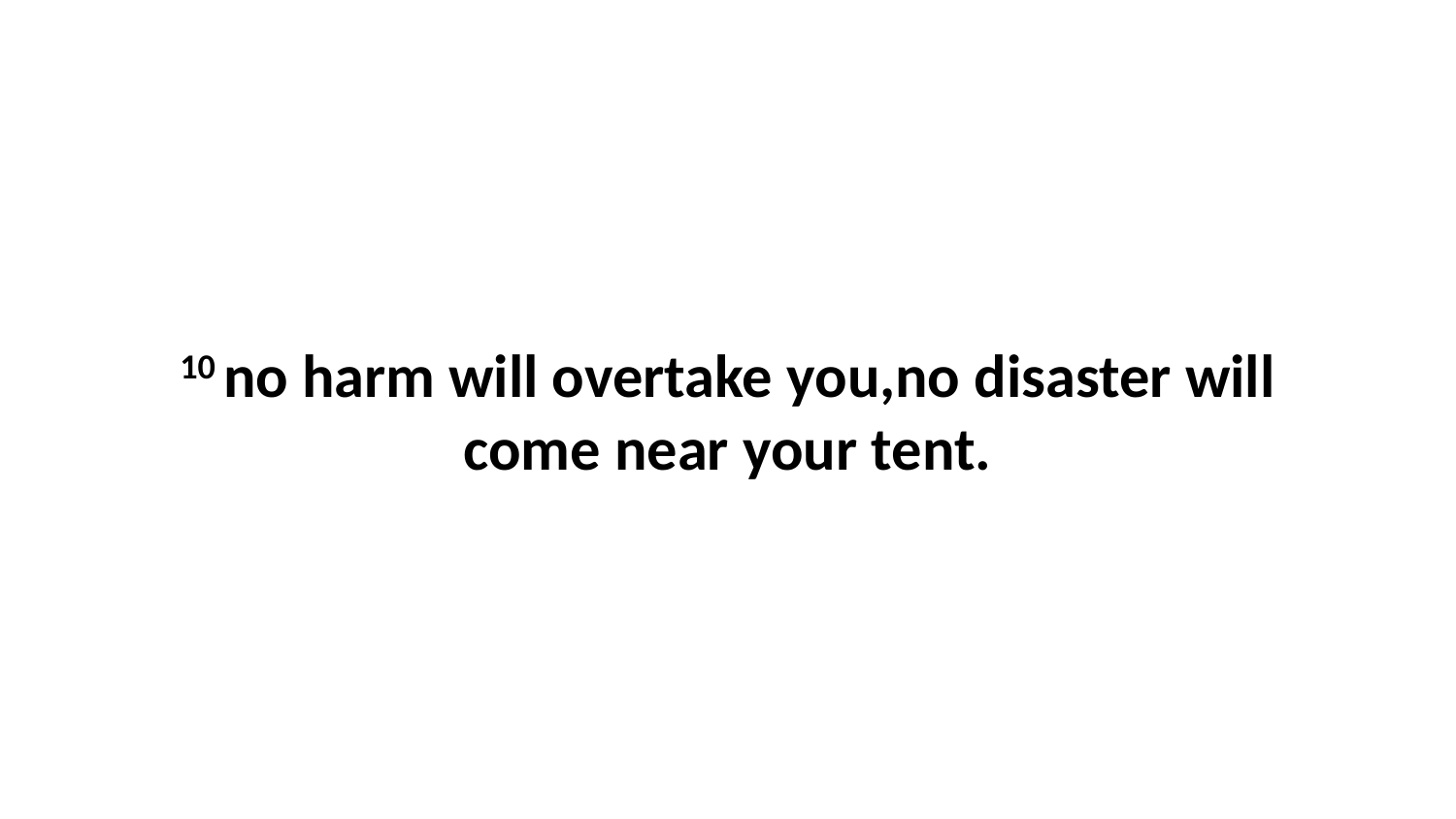

10 no harm will overtake you,no disaster will come near your tent.